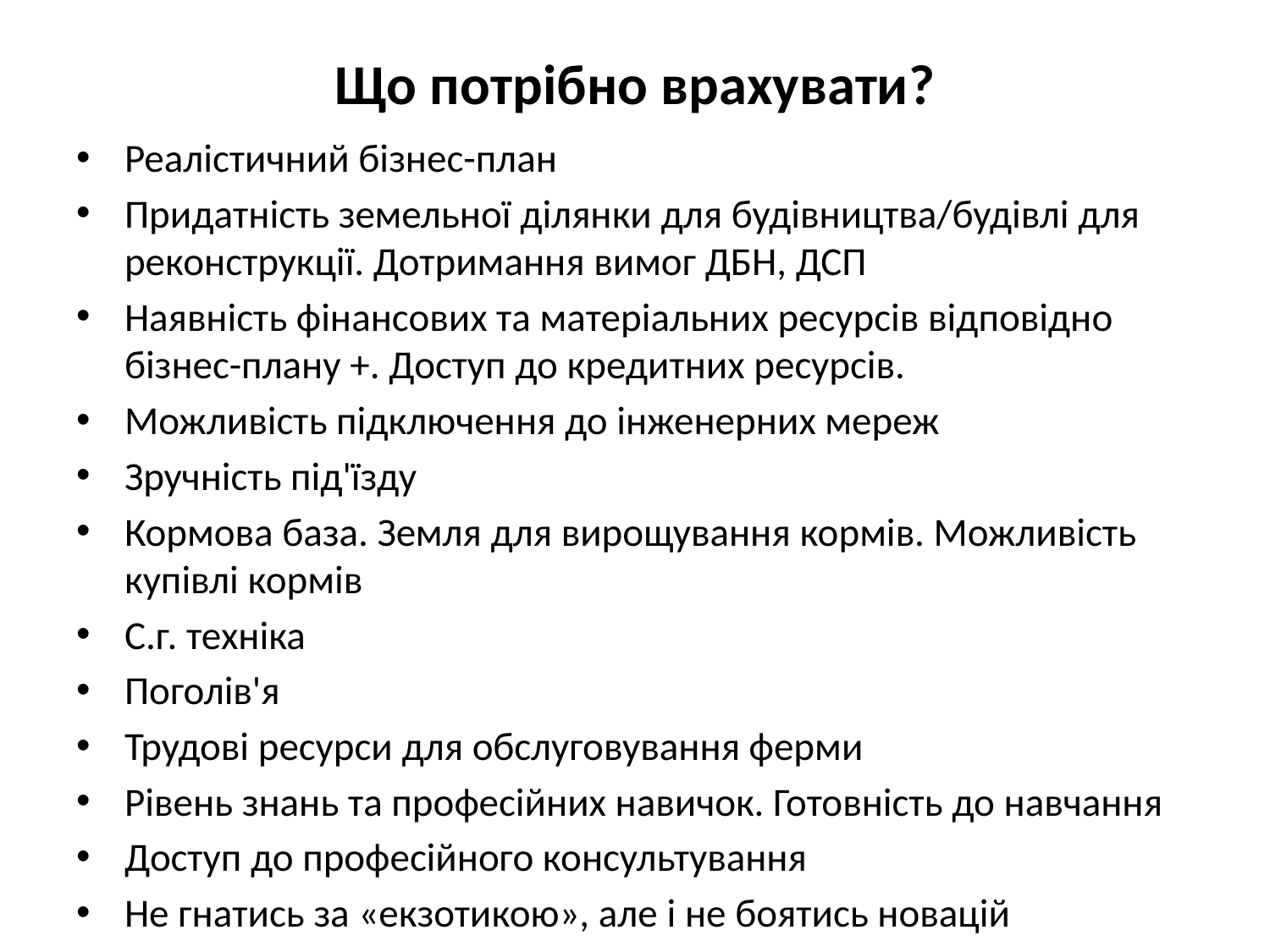

# Що потрібно врахувати?
Реалістичний бізнес-план
Придатність земельної ділянки для будівництва/будівлі для реконструкції. Дотримання вимог ДБН, ДСП
Наявність фінансових та матеріальних ресурсів відповідно бізнес-плану +. Доступ до кредитних ресурсів.
Можливість підключення до інженерних мереж
Зручність під'їзду
Кормова база. Земля для вирощування кормів. Можливість купівлі кормів
С.г. техніка
Поголів'я
Трудові ресурси для обслуговування ферми
Рівень знань та професійних навичок. Готовність до навчання
Доступ до професійного консультування
Не гнатись за «екзотикою», але і не боятись новацій